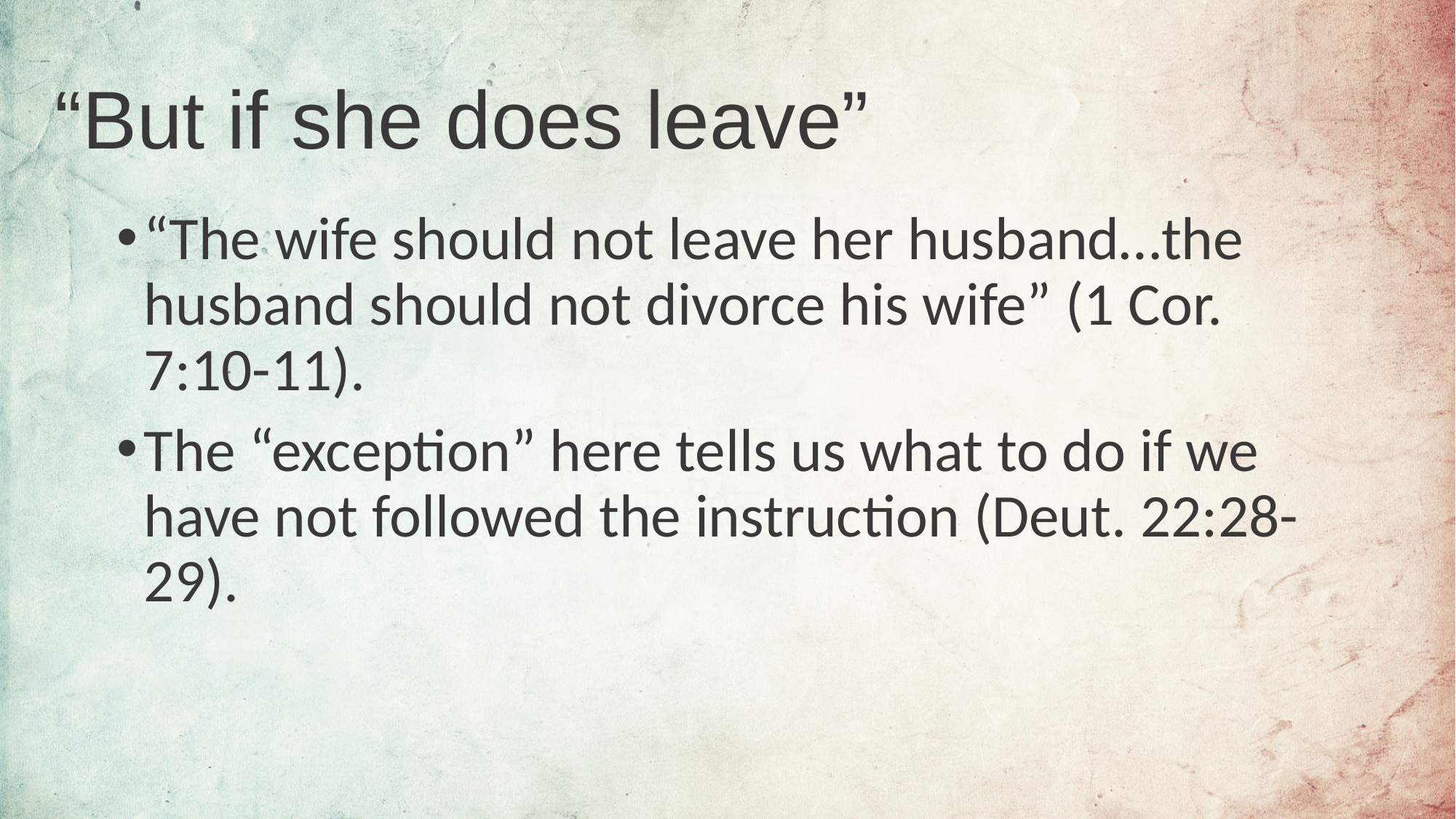

# “But if she does leave”
“The wife should not leave her husband…the husband should not divorce his wife” (1 Cor. 7:10-11).
The “exception” here tells us what to do if we have not followed the instruction (Deut. 22:28-29).